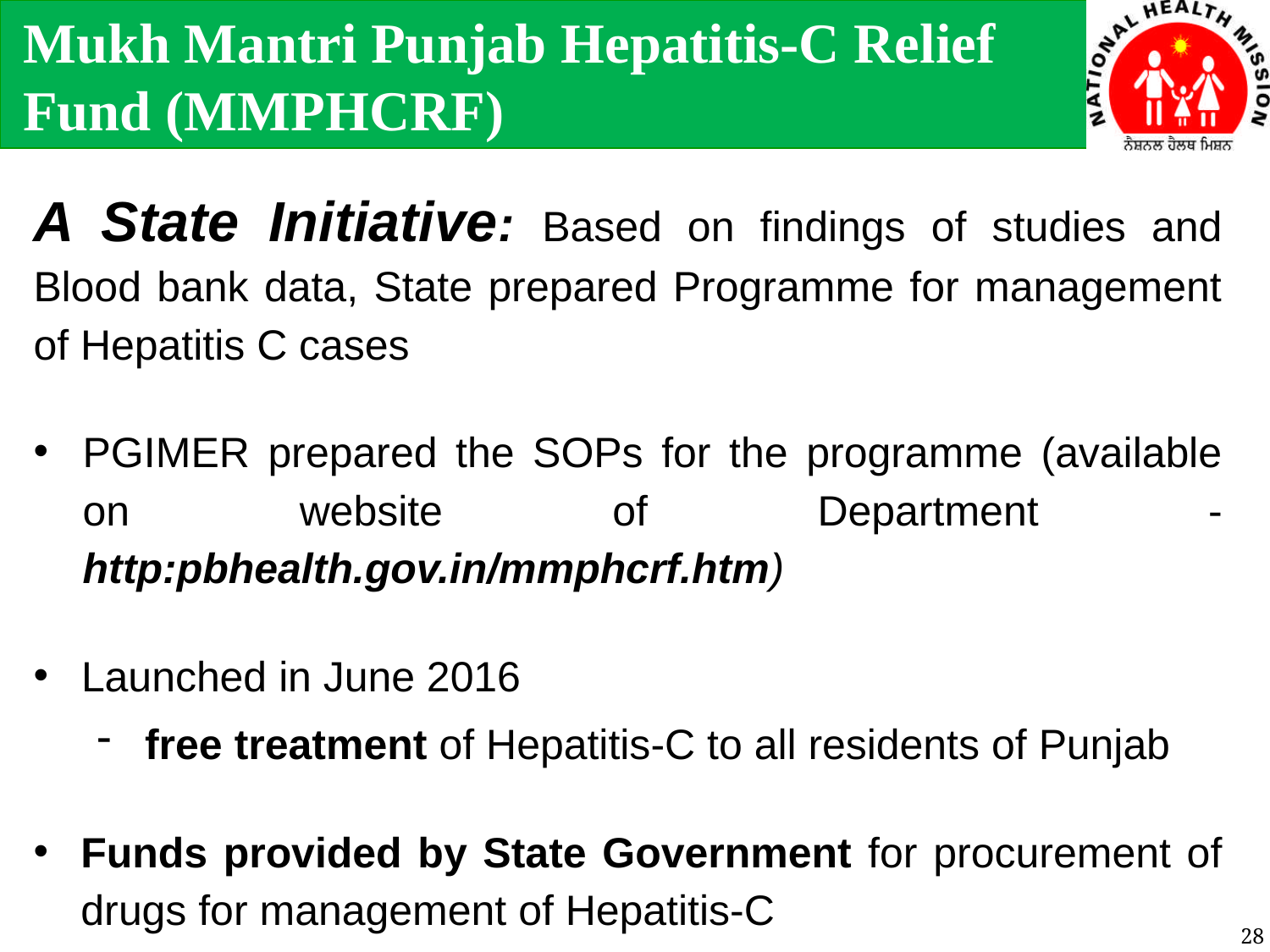

Mukh Mantri Punjab Hepatitis-C Relief Fund (MMPHCRF)
A State Initiative: Based on findings of studies and Blood bank data, State prepared Programme for management of Hepatitis C cases

PGIMER prepared the SOPs for the programme (available on website of Department - http:pbhealth.gov.in/mmphcrf.htm)

Launched in June 2016
free treatment of Hepatitis-C to all residents of Punjab

Funds provided by State Government for procurement of drugs for management of Hepatitis-C
28